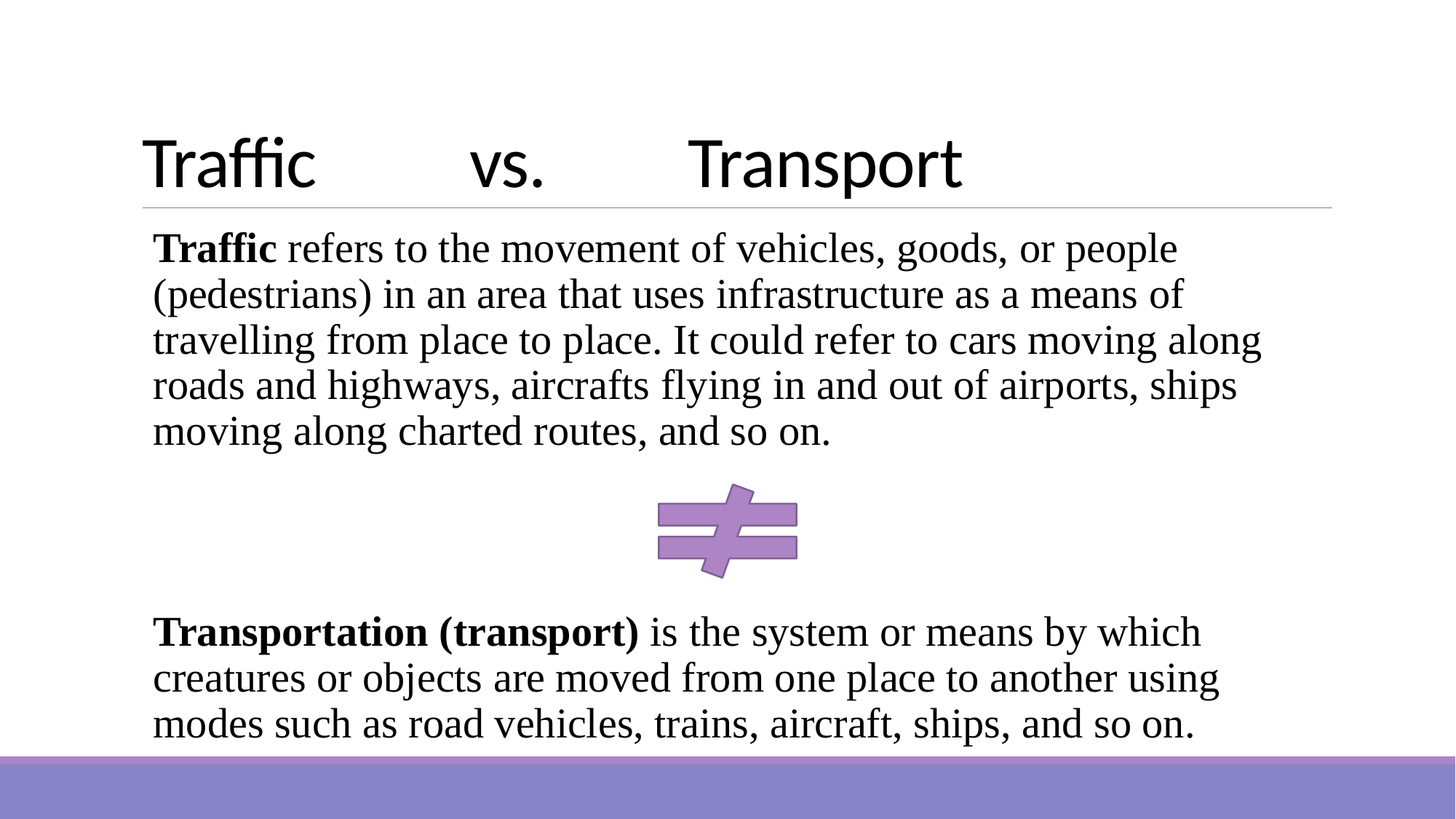

# Traffic		vs.		Transport
Traffic refers to the movement of vehicles, goods, or people (pedestrians) in an area that uses infrastructure as a means of travelling from place to place. It could refer to cars moving along roads and highways, aircrafts flying in and out of airports, ships moving along charted routes, and so on.

Transportation (transport) is the system or means by which creatures or objects are moved from one place to another using modes such as road vehicles, trains, aircraft, ships, and so on.